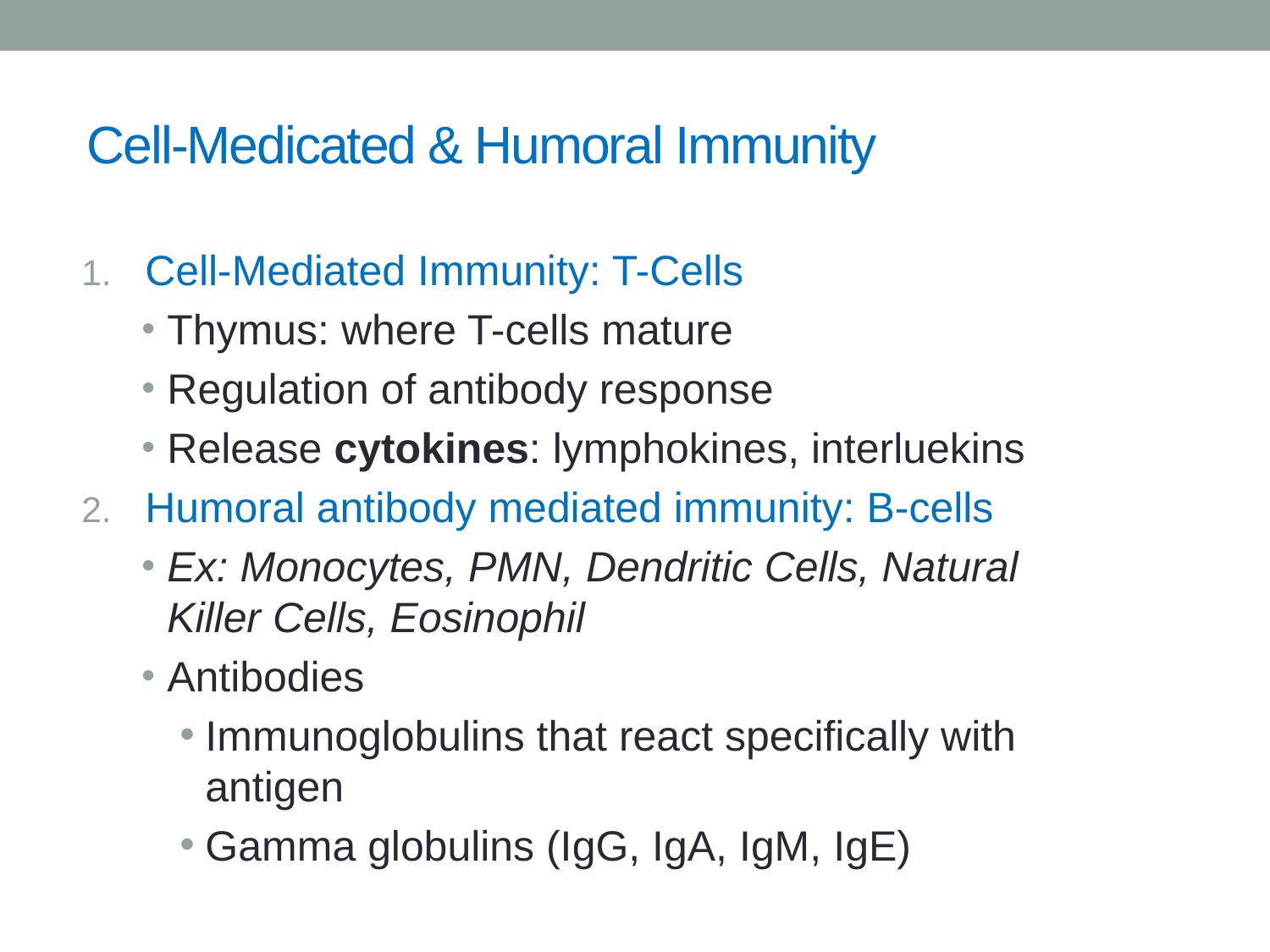

# Cell-Medicated & Humoral Immunity
Cell-Mediated Immunity: T-Cells
Thymus: where T-cells mature
Regulation of antibody response
Release cytokines: lymphokines, interluekins
Humoral antibody mediated immunity: B-cells
Ex: Monocytes, PMN, Dendritic Cells, Natural Killer Cells, Eosinophil
Antibodies
Immunoglobulins that react specifically with antigen
Gamma globulins (IgG, IgA, IgM, IgE)